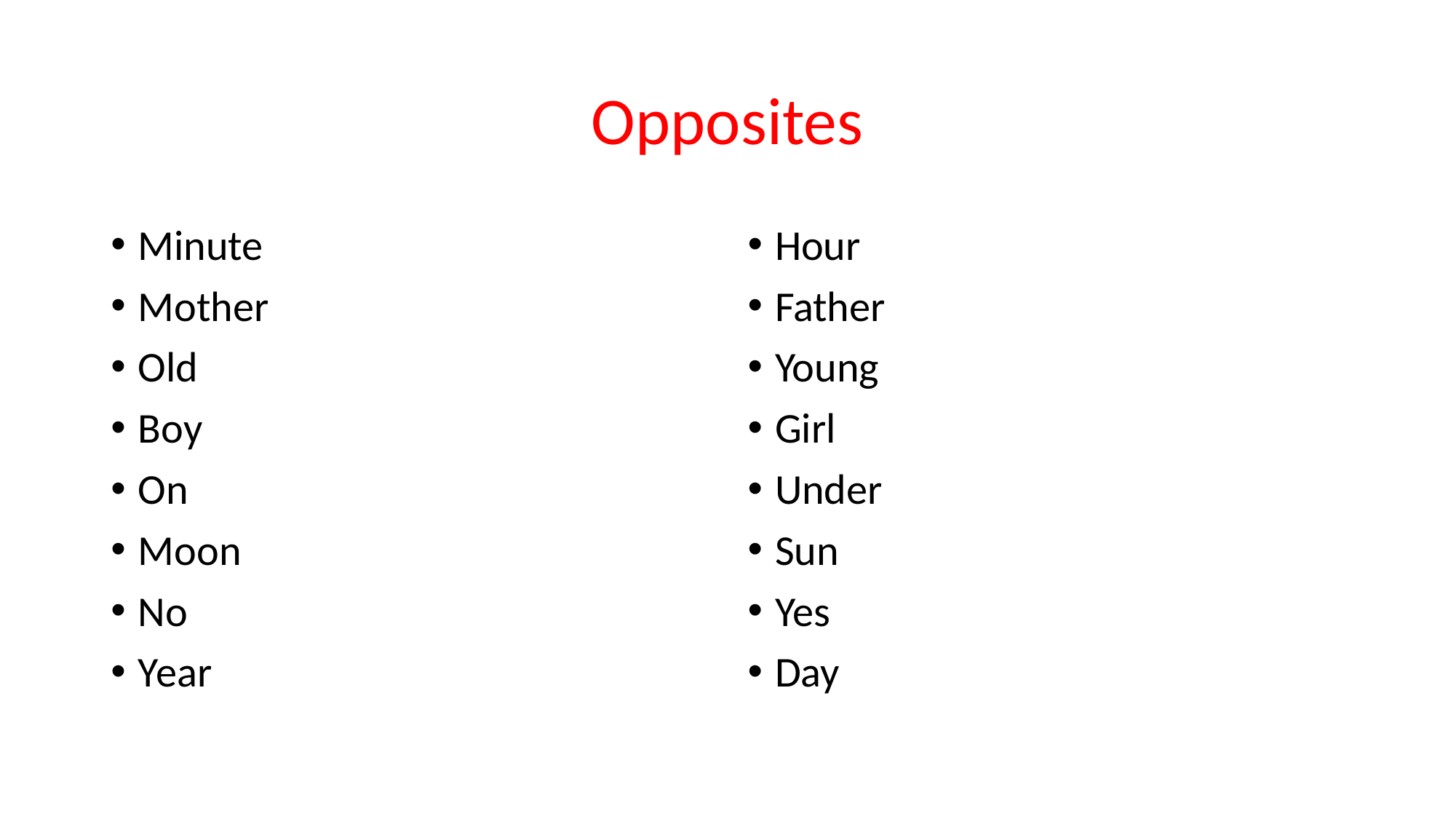

# Opposites
Minute
Mother
Old
Boy
On
Moon
No
Year
Hour
Father
Young
Girl
Under
Sun
Yes
Day